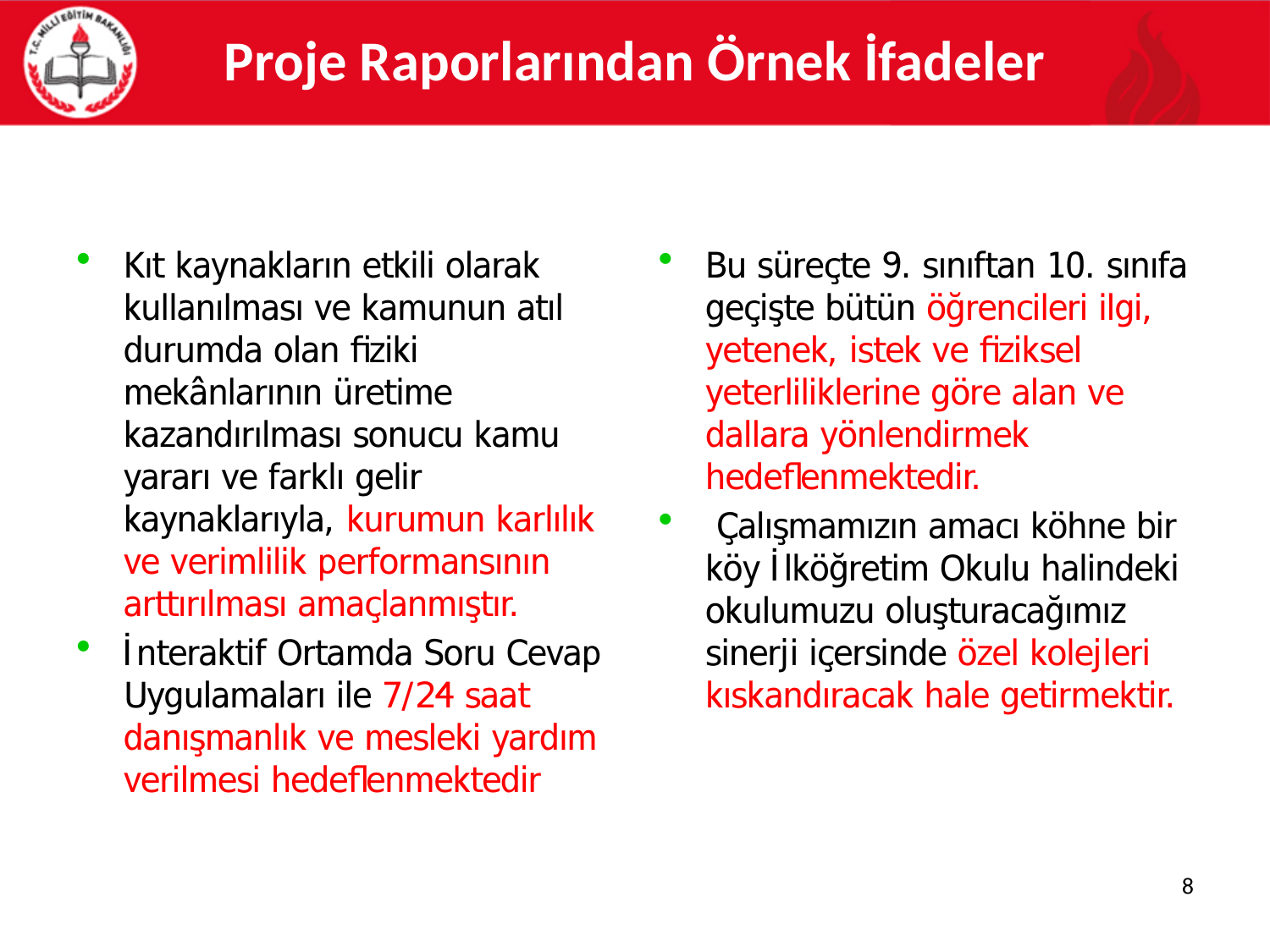

# Proje Raporlarından Örnek İfadeler
Kıt kaynakların etkili olarak kullanılması ve kamunun atıl durumda olan fiziki mekânlarının üretime kazandırılması sonucu kamu yararı ve farklı gelir kaynaklarıyla, kurumun karlılık ve verimlilik performansının arttırılması amaçlanmıştır.
İnteraktif Ortamda Soru Cevap Uygulamaları ile 7/24 saat danışmanlık ve mesleki yardım verilmesi hedeflenmektedir

Bu süreçte 9. sınıftan 10. sınıfa geçişte bütün öğrencileri ilgi, yetenek, istek ve fiziksel yeterliliklerine göre alan ve dallara yönlendirmek hedeflenmektedir.
 Çalışmamızın amacı köhne bir köy İlköğretim Okulu halindeki okulumuzu oluşturacağımız sinerji içersinde özel kolejleri kıskandıracak hale getirmektir.

8